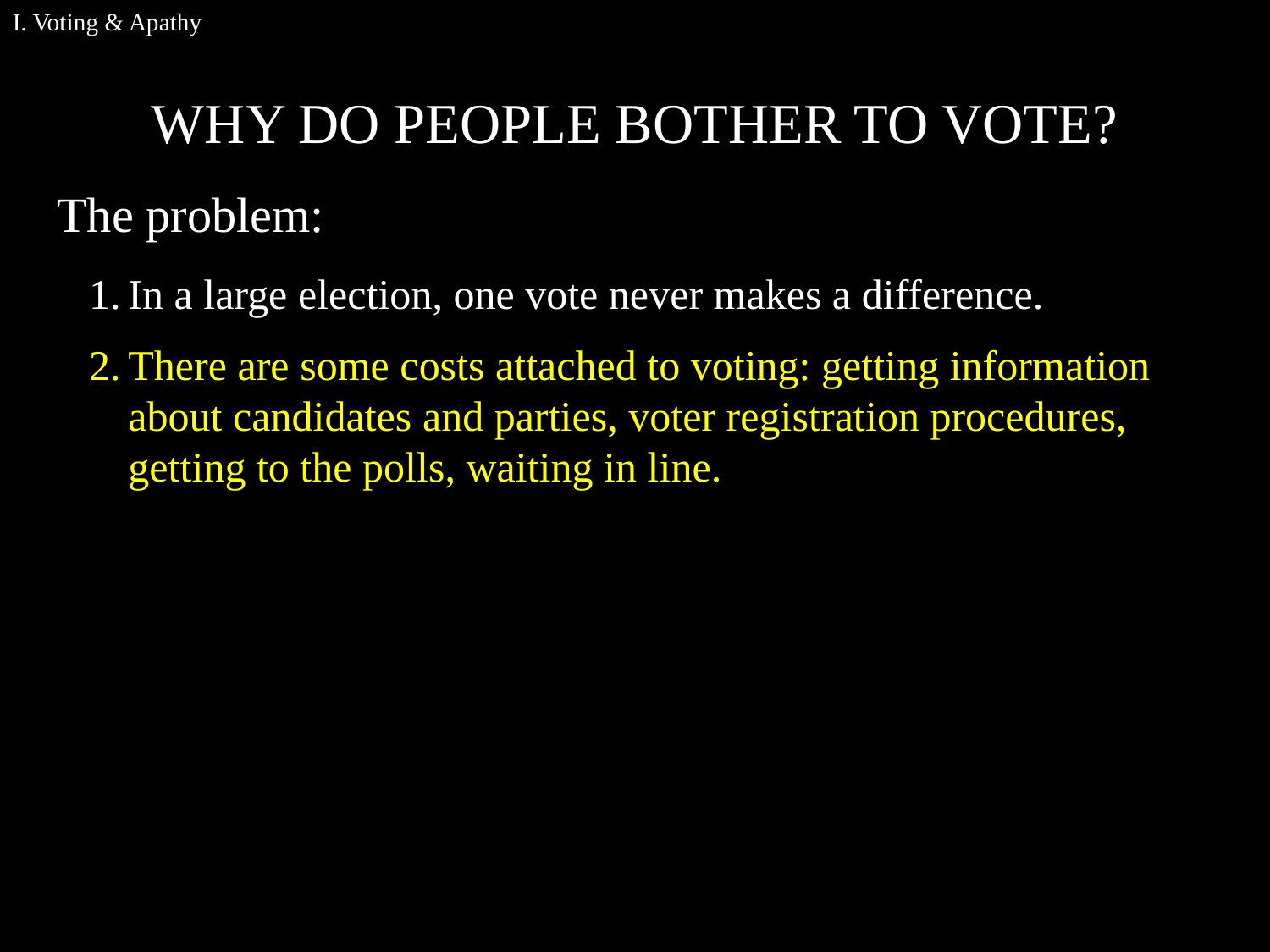

I. Voting & Apathy
WHY DO PEOPLE BOTHER TO VOTE?
The problem:
In a large election, one vote never makes a difference.
There are some costs attached to voting: getting information about candidates and parties, voter registration procedures, getting to the polls, waiting in line.
Since there is zero chance that there is any benefit from your individual act of voting (since one vote never decides an election), and since there are real costs to voting, why bother voting?
But if most people think this way, few people vote and democracy is weakened. Another prisoner’s dilemma!